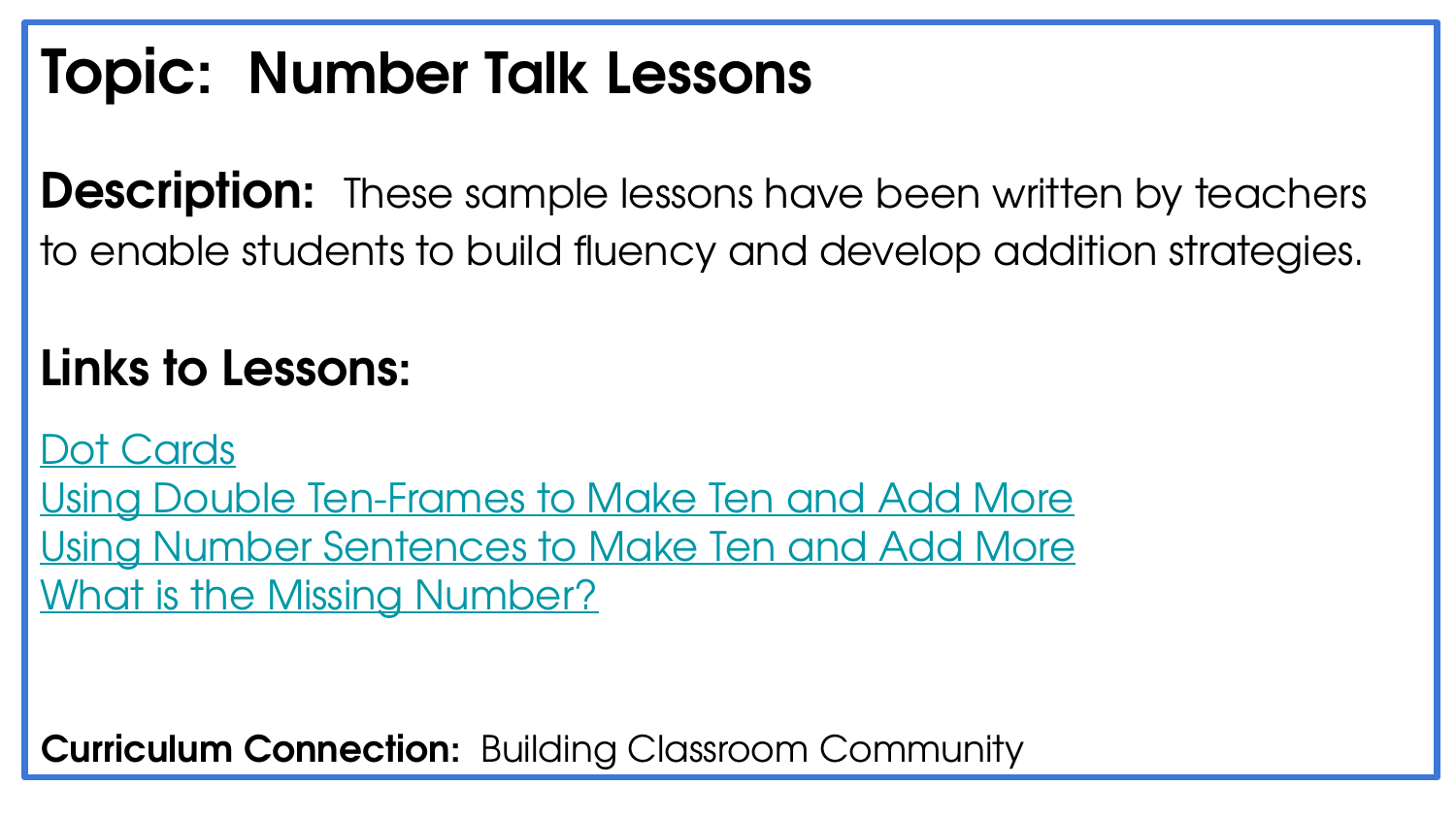

# Topic:  Number Talk Lessons

Description:  These sample lessons have been written by teachers to enable students to build fluency and develop addition strategies.

Links to Lessons:
Dot Cards
Using Double Ten-Frames to Make Ten and Add More
Using Number Sentences to Make Ten and Add More
What is the Missing Number?
Curriculum Connection:  Building Classroom Community